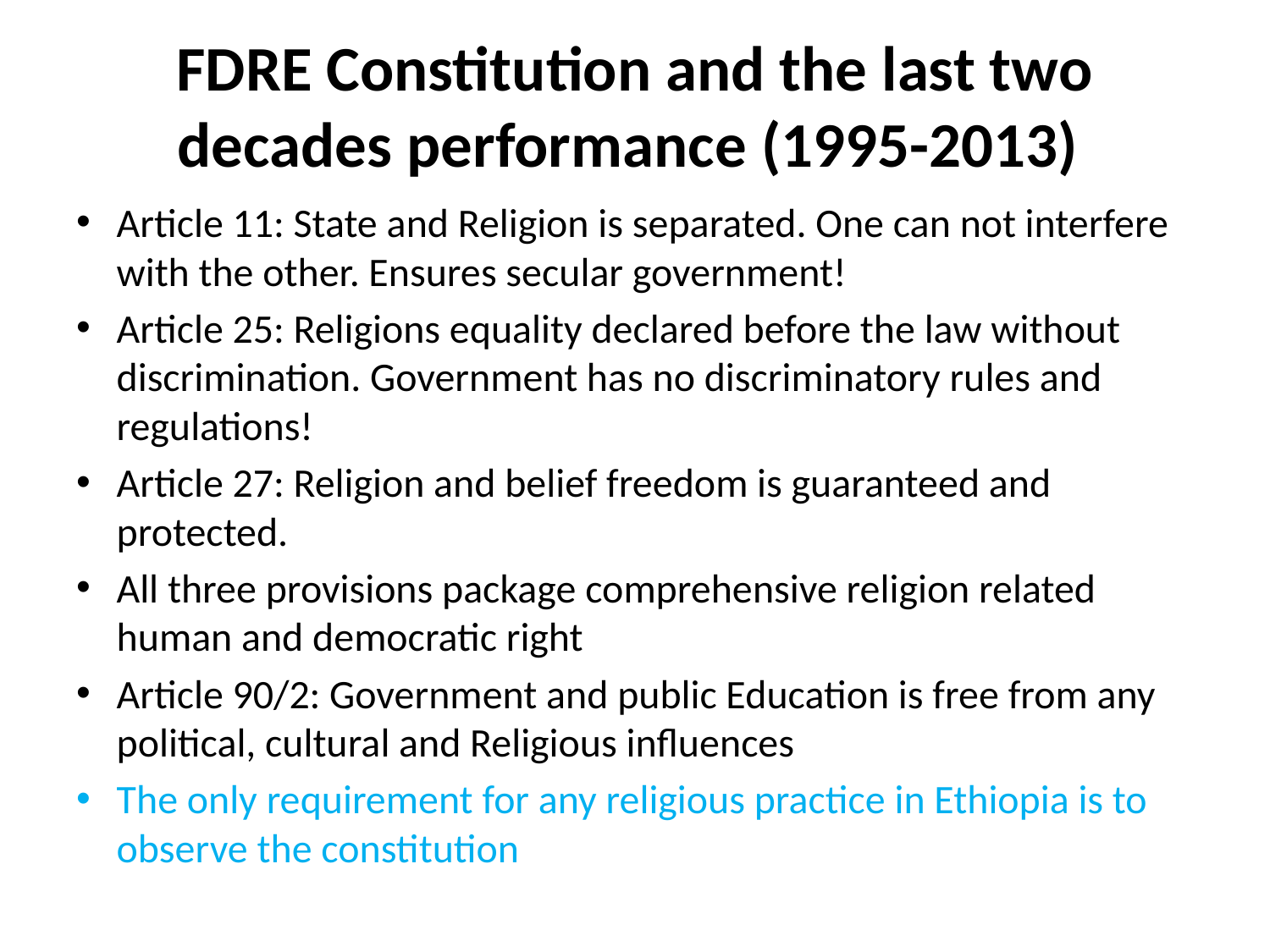

# FDRE Constitution and the last two decades performance (1995-2013)
Article 11: State and Religion is separated. One can not interfere with the other. Ensures secular government!
Article 25: Religions equality declared before the law without discrimination. Government has no discriminatory rules and regulations!
Article 27: Religion and belief freedom is guaranteed and protected.
All three provisions package comprehensive religion related human and democratic right
Article 90/2: Government and public Education is free from any political, cultural and Religious influences
The only requirement for any religious practice in Ethiopia is to observe the constitution